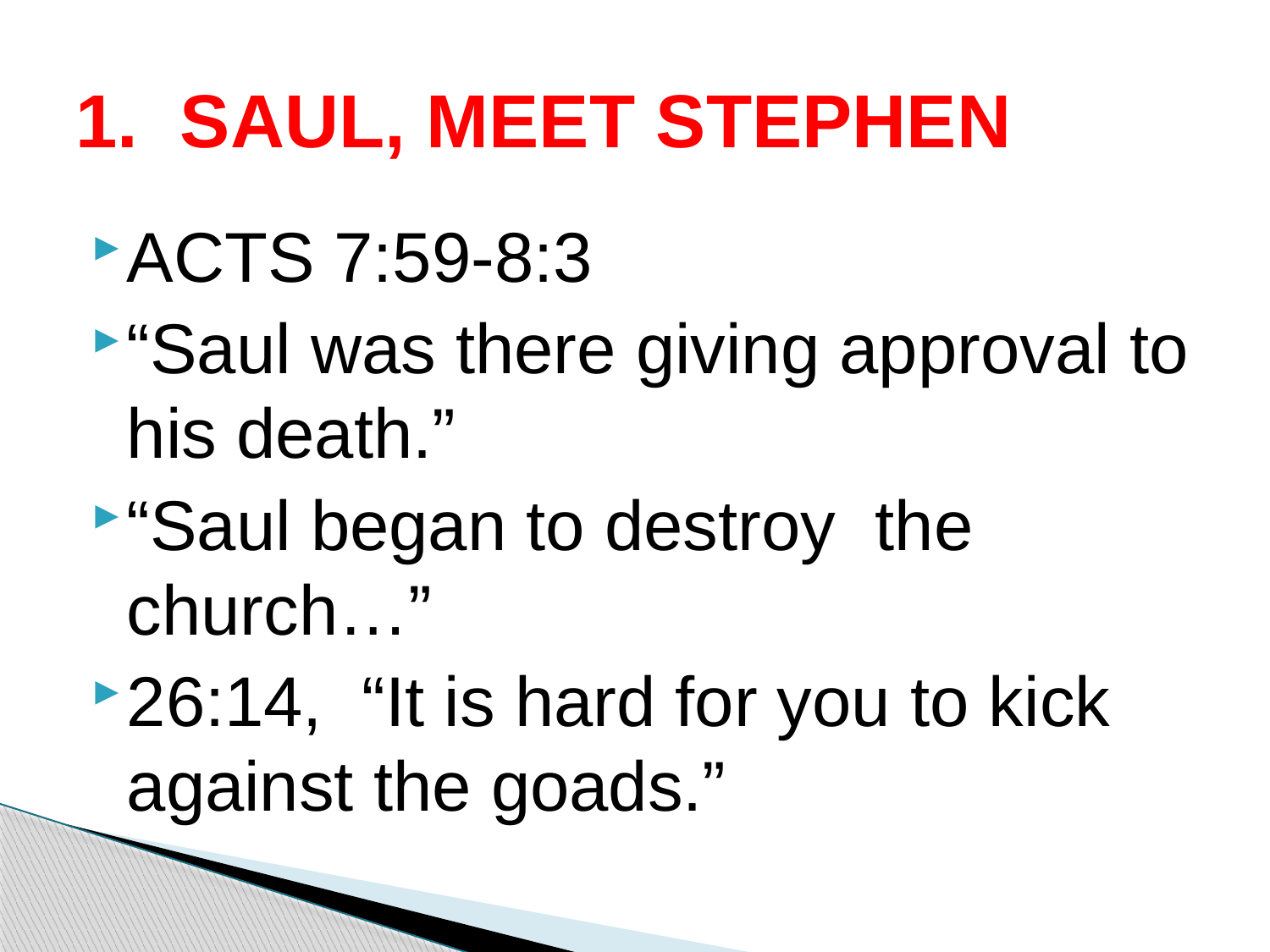

# 1.  SAUL, MEET STEPHEN
ACTS 7:59-8:3
“Saul was there giving approval to his death.”
“Saul began to destroy  the church…”
26:14,  “It is hard for you to kick against the goads.”